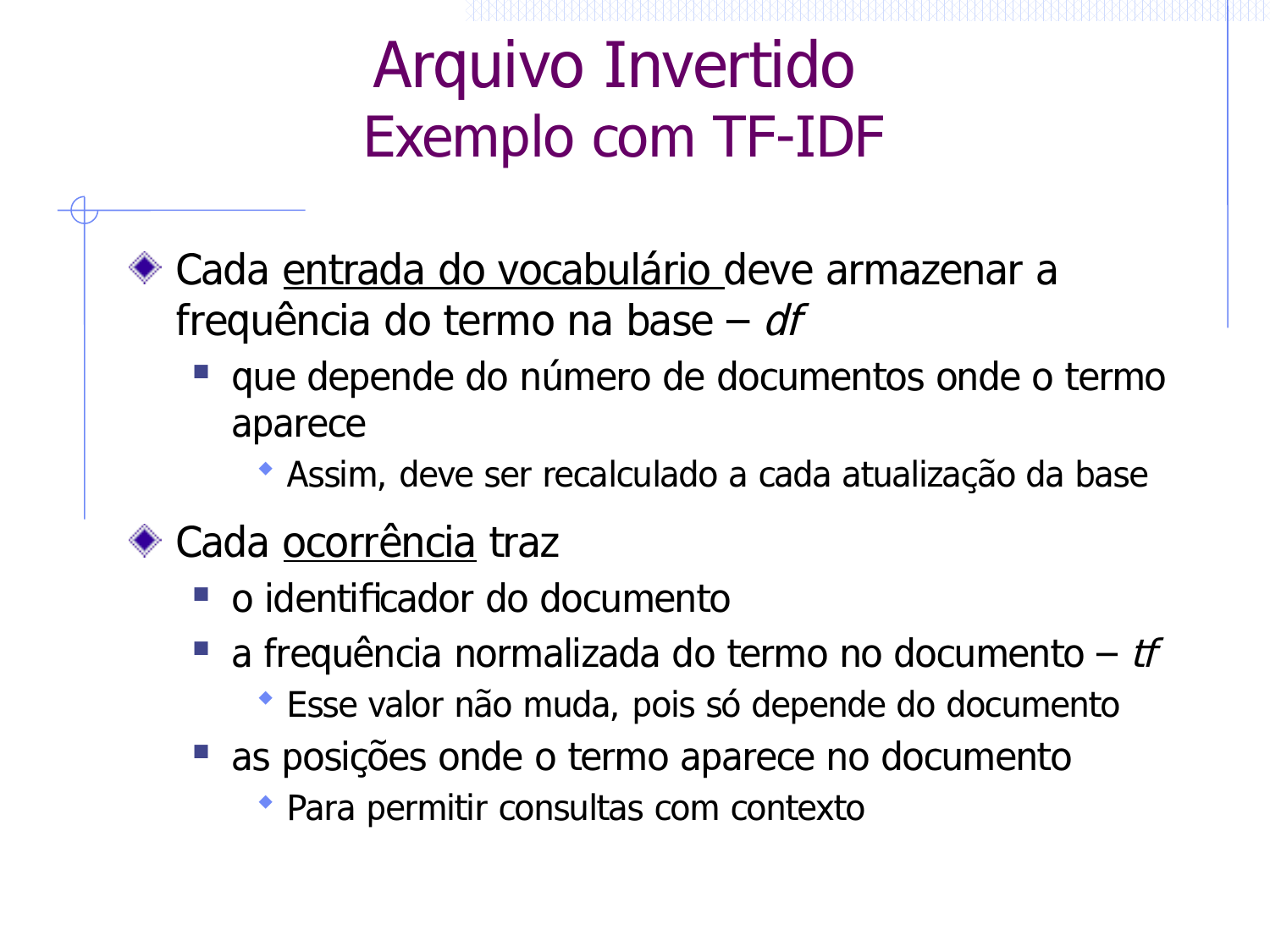

# Arquivo Invertido Exemplo com TF-IDF
Cada entrada do vocabulário deve armazenar a frequência do termo na base – df
que depende do número de documentos onde o termo aparece
Assim, deve ser recalculado a cada atualização da base
Cada ocorrência traz
o identificador do documento
a frequência normalizada do termo no documento – tf
Esse valor não muda, pois só depende do documento
as posições onde o termo aparece no documento
Para permitir consultas com contexto